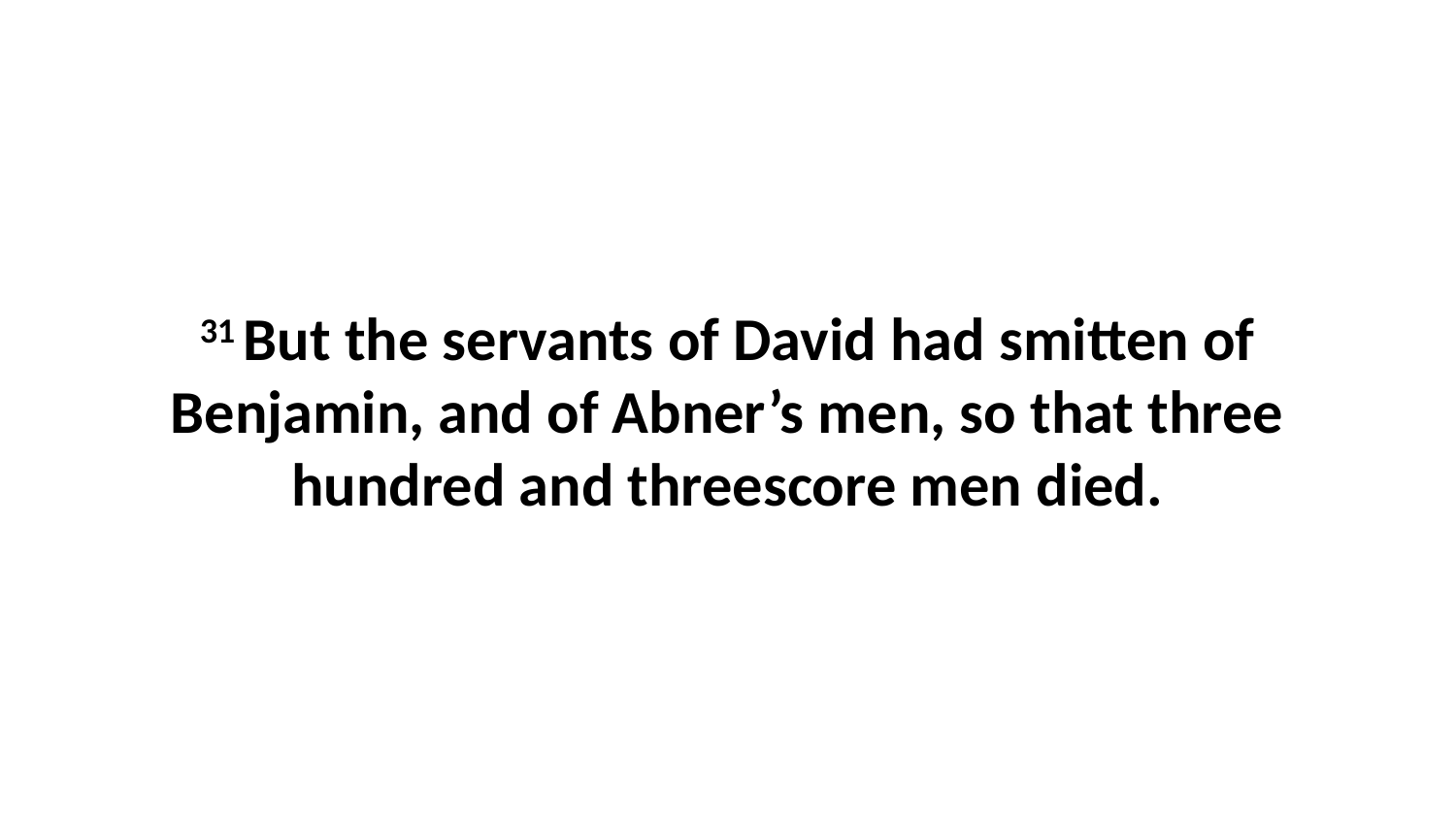

31 But the servants of David had smitten of Benjamin, and of Abner’s men, so that three hundred and threescore men died.